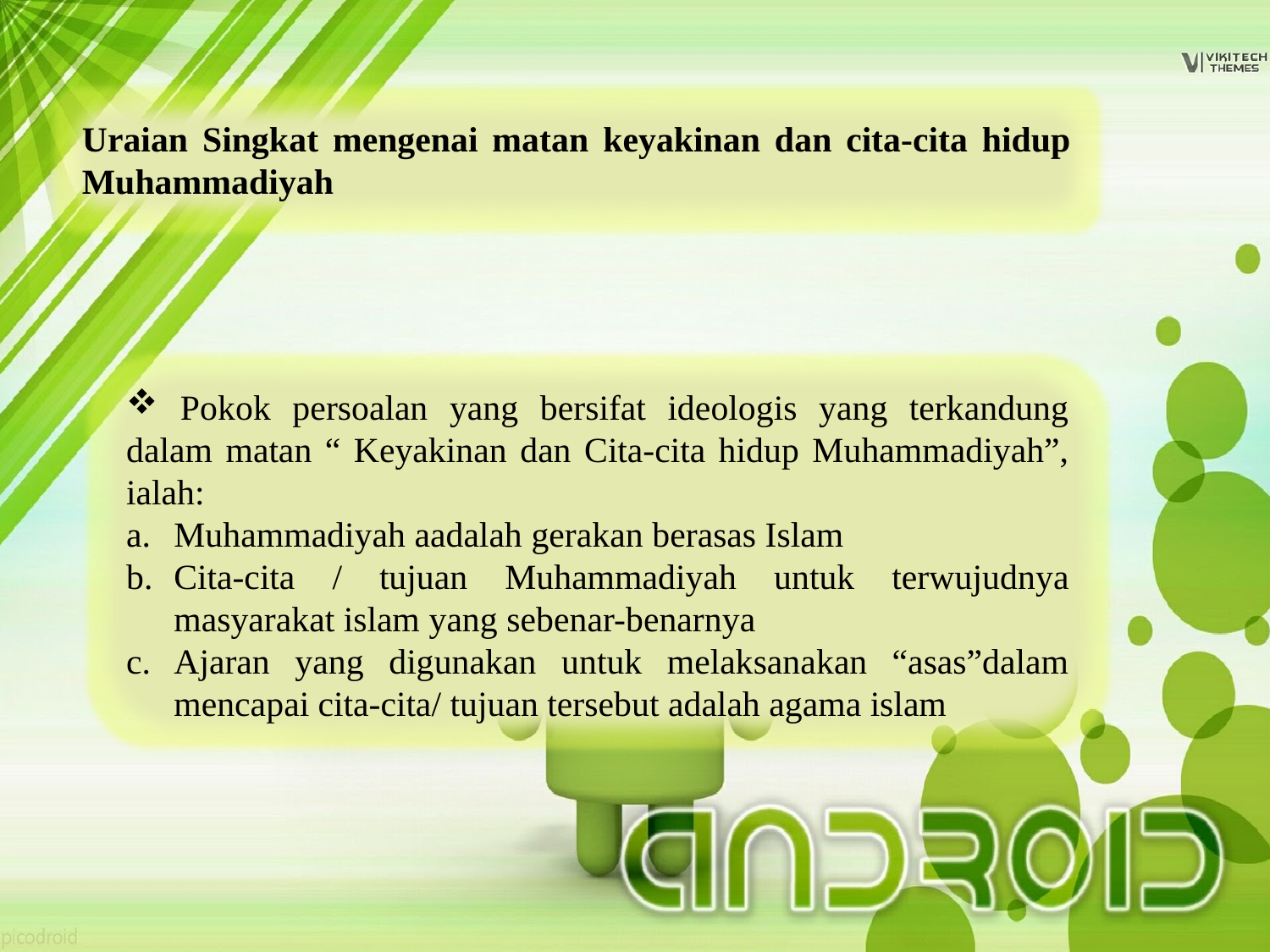

Uraian Singkat mengenai matan keyakinan dan cita-cita hidup Muhammadiyah
 Pokok persoalan yang bersifat ideologis yang terkandung dalam matan “ Keyakinan dan Cita-cita hidup Muhammadiyah”, ialah:
Muhammadiyah aadalah gerakan berasas Islam
Cita-cita / tujuan Muhammadiyah untuk terwujudnya masyarakat islam yang sebenar-benarnya
Ajaran yang digunakan untuk melaksanakan “asas”dalam mencapai cita-cita/ tujuan tersebut adalah agama islam